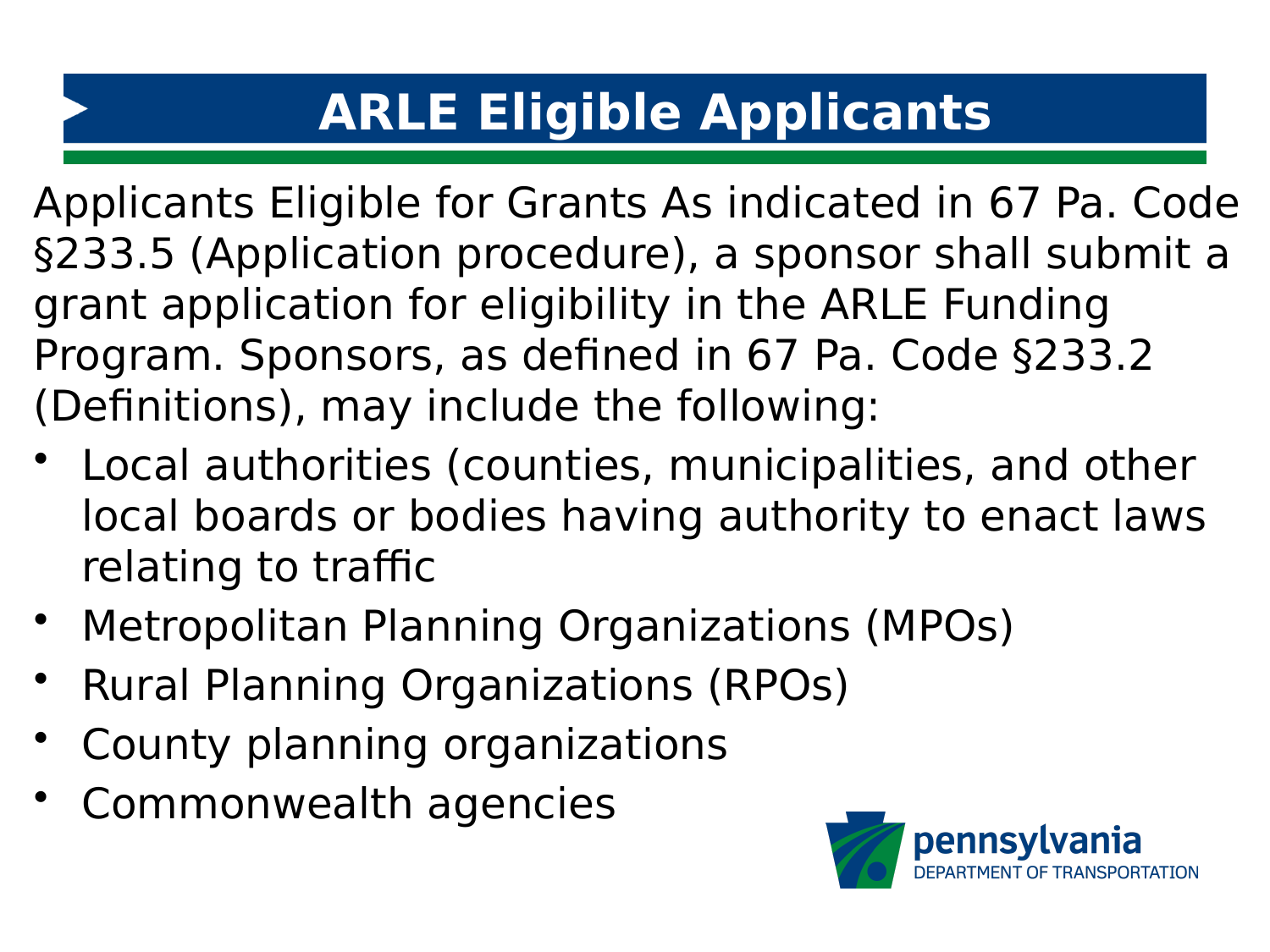

# ARLE Eligible Applicants
Applicants Eligible for Grants As indicated in 67 Pa. Code §233.5 (Application procedure), a sponsor shall submit a grant application for eligibility in the ARLE Funding Program. Sponsors, as defined in 67 Pa. Code §233.2 (Definitions), may include the following:
Local authorities (counties, municipalities, and other local boards or bodies having authority to enact laws relating to traffic
Metropolitan Planning Organizations (MPOs)
Rural Planning Organizations (RPOs)
County planning organizations
Commonwealth agencies